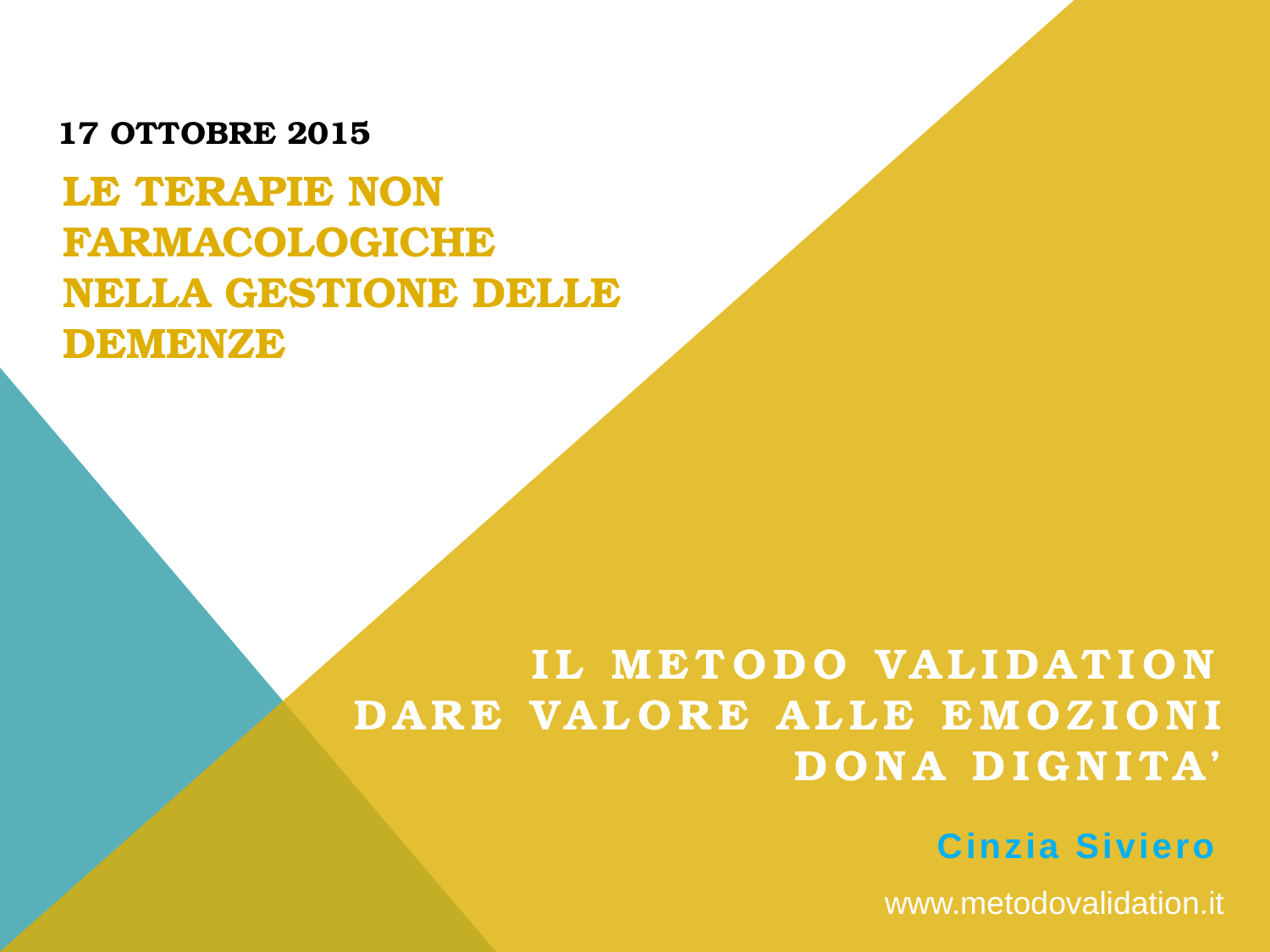

17 OTTOBRE 2015
LE TERAPIE NON FARMACOLOGICHE
NELLA GESTIONE DELLE DEMENZE
IL METODO VALIDATION
DARE VALORE ALLE EMOZIONI
DONA DIGNITA’
Cinzia Siviero
www.metodovalidation.it